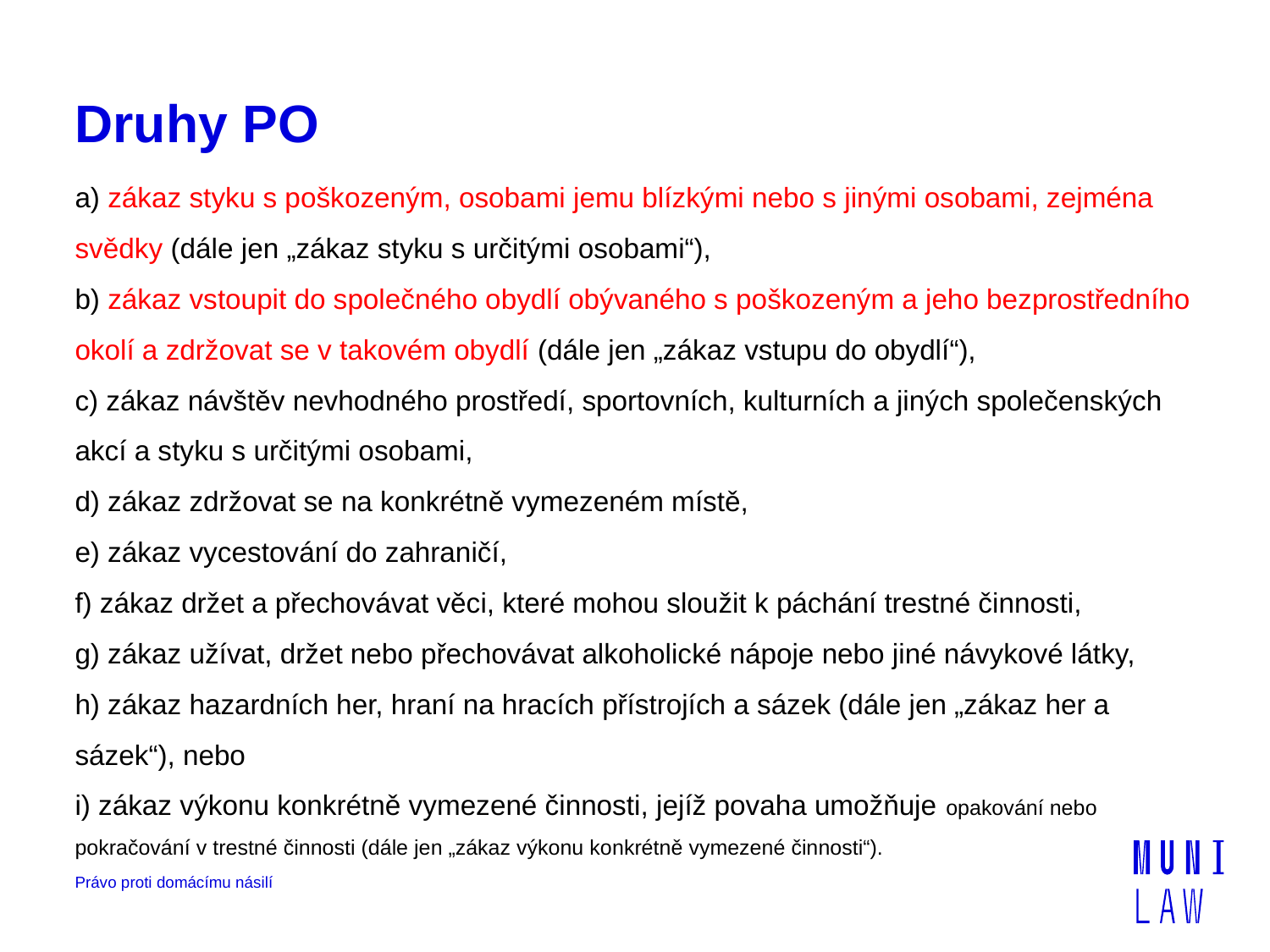

# Druhy PO
a) zákaz styku s poškozeným, osobami jemu blízkými nebo s jinými osobami, zejména svědky (dále jen „zákaz styku s určitými osobami“),
b) zákaz vstoupit do společného obydlí obývaného s poškozeným a jeho bezprostředního okolí a zdržovat se v takovém obydlí (dále jen „zákaz vstupu do obydlí“),
c) zákaz návštěv nevhodného prostředí, sportovních, kulturních a jiných společenských akcí a styku s určitými osobami,
d) zákaz zdržovat se na konkrétně vymezeném místě,
e) zákaz vycestování do zahraničí,
f) zákaz držet a přechovávat věci, které mohou sloužit k páchání trestné činnosti,
g) zákaz užívat, držet nebo přechovávat alkoholické nápoje nebo jiné návykové látky,
h) zákaz hazardních her, hraní na hracích přístrojích a sázek (dále jen „zákaz her a sázek“), nebo
i) zákaz výkonu konkrétně vymezené činnosti, jejíž povaha umožňuje opakování nebo pokračování v trestné činnosti (dále jen „zákaz výkonu konkrétně vymezené činnosti“).
Právo proti domácímu násilí